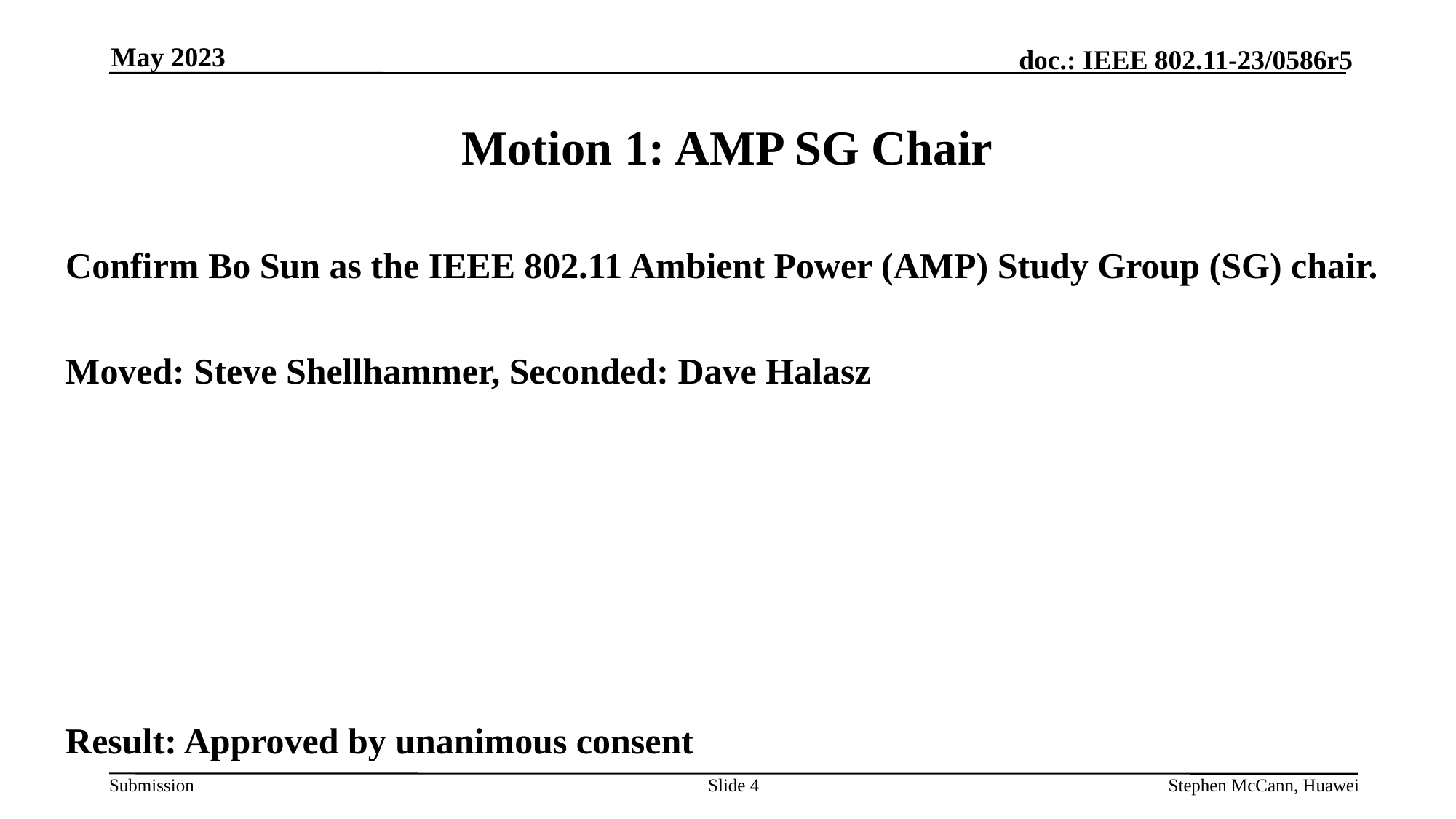

May 2023
# Motion 1: AMP SG Chair
Confirm Bo Sun as the IEEE 802.11 Ambient Power (AMP) Study Group (SG) chair.

Moved: Steve Shellhammer, Seconded: Dave Halasz

Result: Approved by unanimous consent

Slide 4
Stephen McCann, Huawei